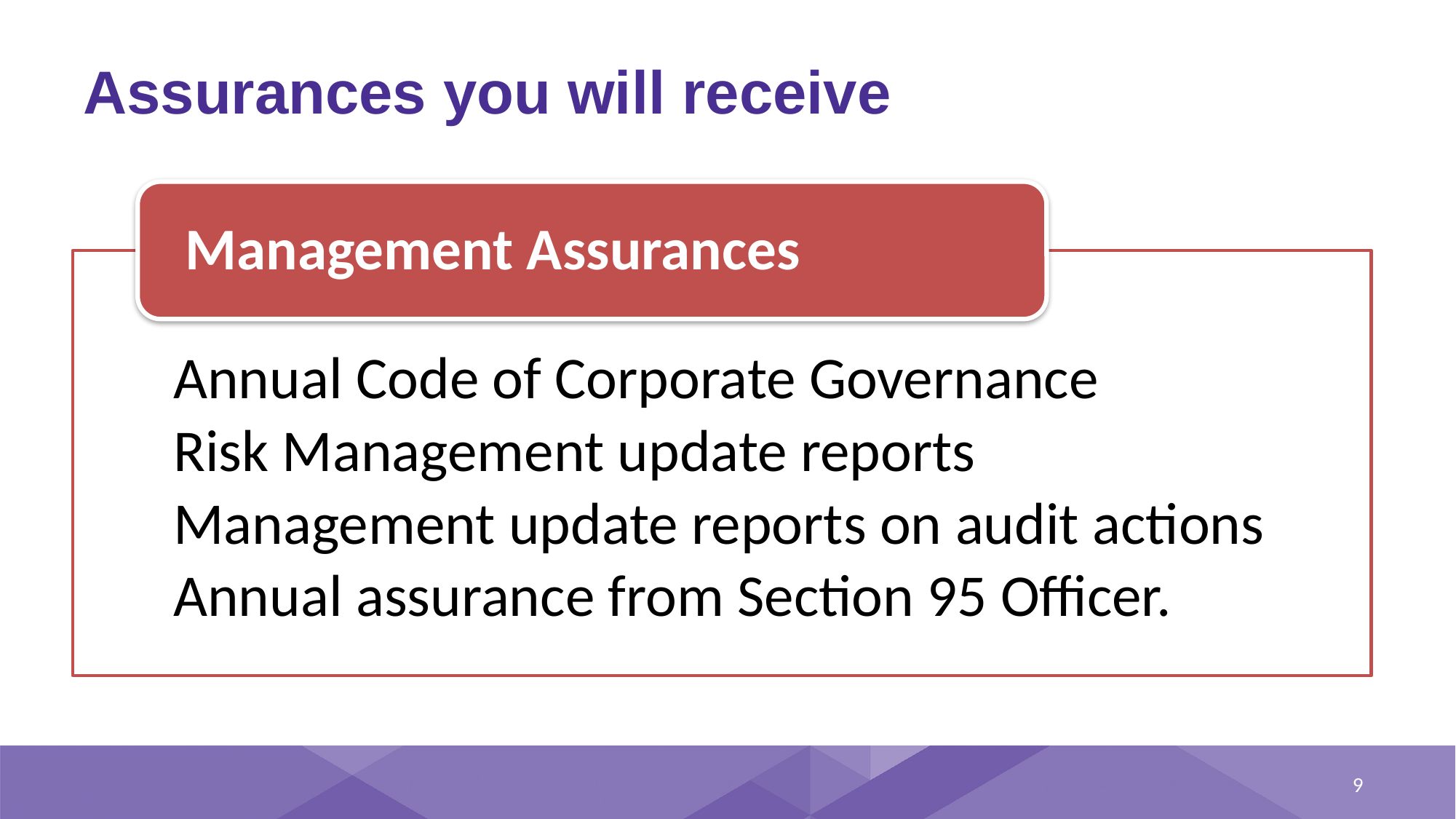

# Assurances you will receive
Annual Code of Corporate Governance
Risk Management update reports
Management update reports on audit actions
Annual assurance from Section 95 Officer.
Management Assurances